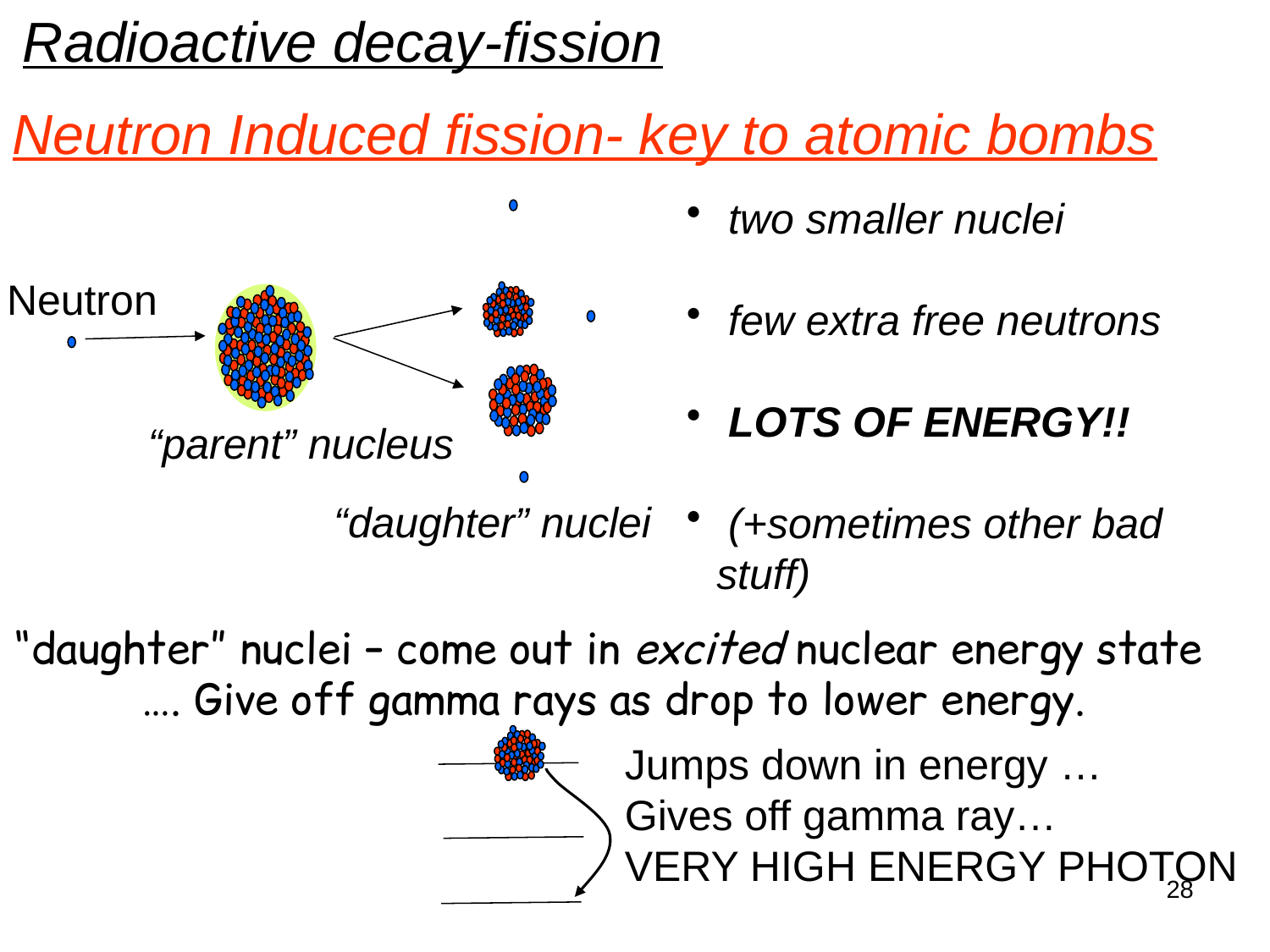

Radioactive decay-fission
Neutron Induced fission- key to atomic bombs
 two smaller nuclei

 few extra free neutrons

 LOTS OF ENERGY!!

 (+sometimes other bad stuff)

Neutron

“parent” nucleus

“daughter” nuclei
“daughter” nuclei – come out in excited nuclear energy state
	…. Give off gamma rays as drop to lower energy.

Jumps down in energy …
Gives off gamma ray…
VERY HIGH ENERGY PHOTON

28